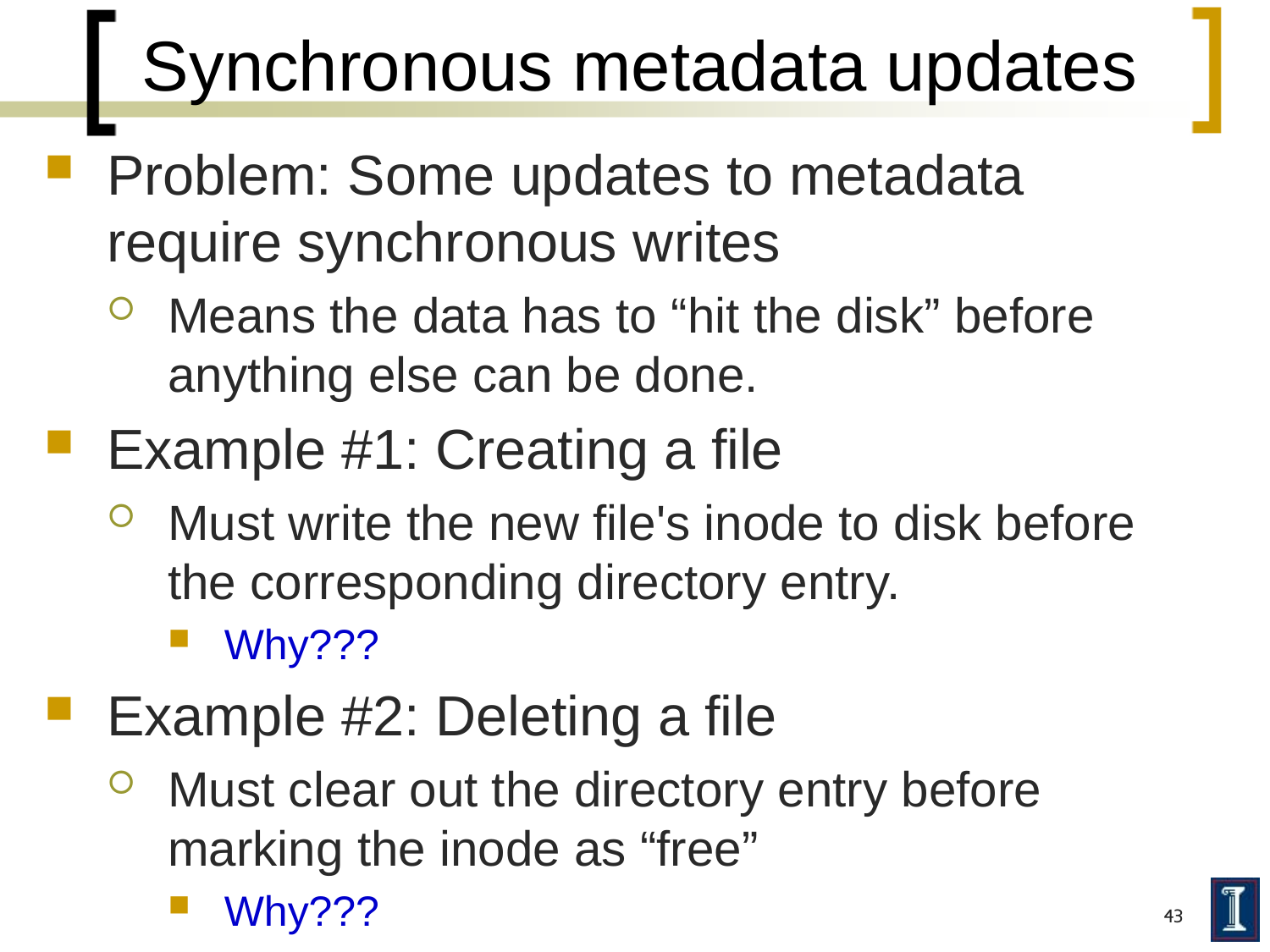

# Synchronous metadata updates
Problem: Some updates to metadata require synchronous writes
Means the data has to “hit the disk” before anything else can be done.
Example #1: Creating a file
Must write the new file's inode to disk before the corresponding directory entry.
Why???
Example #2: Deleting a file
Must clear out the directory entry before marking the inode as “free”
Why???

43